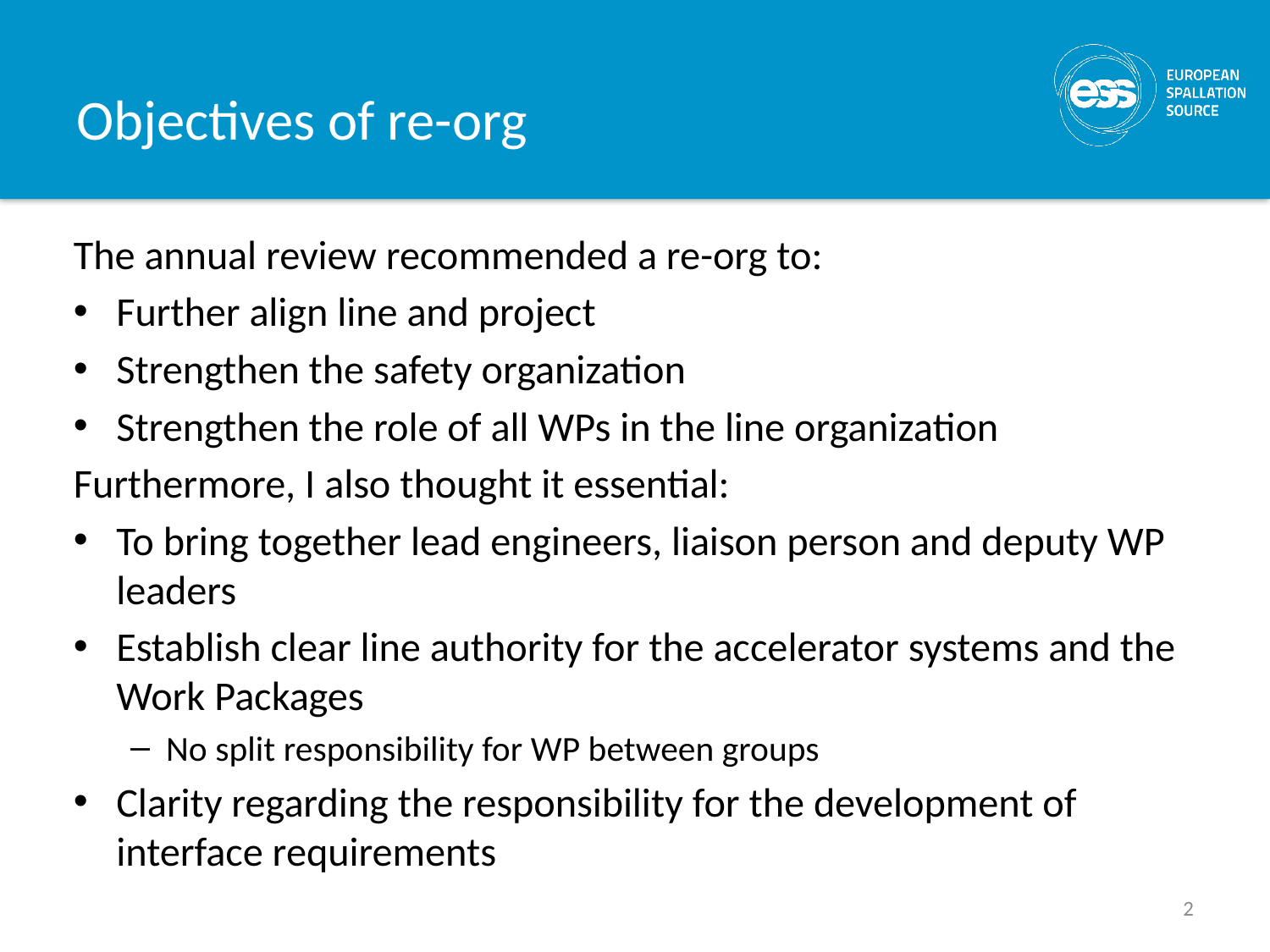

# Objectives of re-org
The annual review recommended a re-org to:
Further align line and project
Strengthen the safety organization
Strengthen the role of all WPs in the line organization
Furthermore, I also thought it essential:
To bring together lead engineers, liaison person and deputy WP leaders
Establish clear line authority for the accelerator systems and the Work Packages
No split responsibility for WP between groups
Clarity regarding the responsibility for the development of interface requirements
2